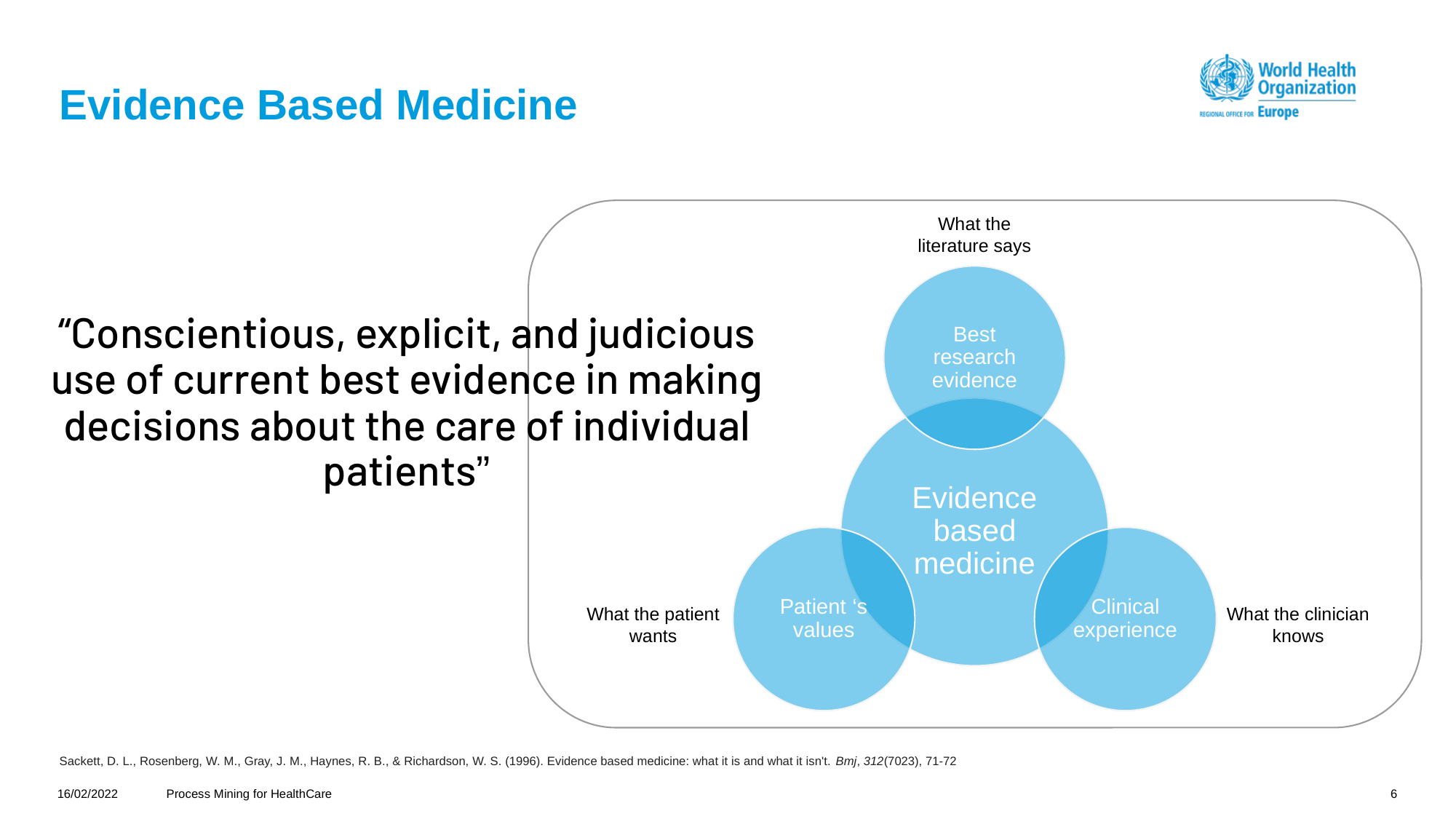

# Evidence Based Medicine

What the literature says
Evidence based medicine
Best research evidence
Clinical experience
Patient ‘s values
What the clinician knows
What the patient wants
“Conscientious, explicit, and judicious use of current best evidence in making decisions about the care of individual patients”
Sackett, D. L., et al. (1996). Evidence based medicine: what it is and what it isn't.
Sackett, D. L., Rosenberg, W. M., Gray, J. M., Haynes, R. B., & Richardson, W. S. (1996). Evidence based medicine: what it is and what it isn't. Bmj, 312(7023), 71-72
16/02/2022
Process Mining for HealthCare
6